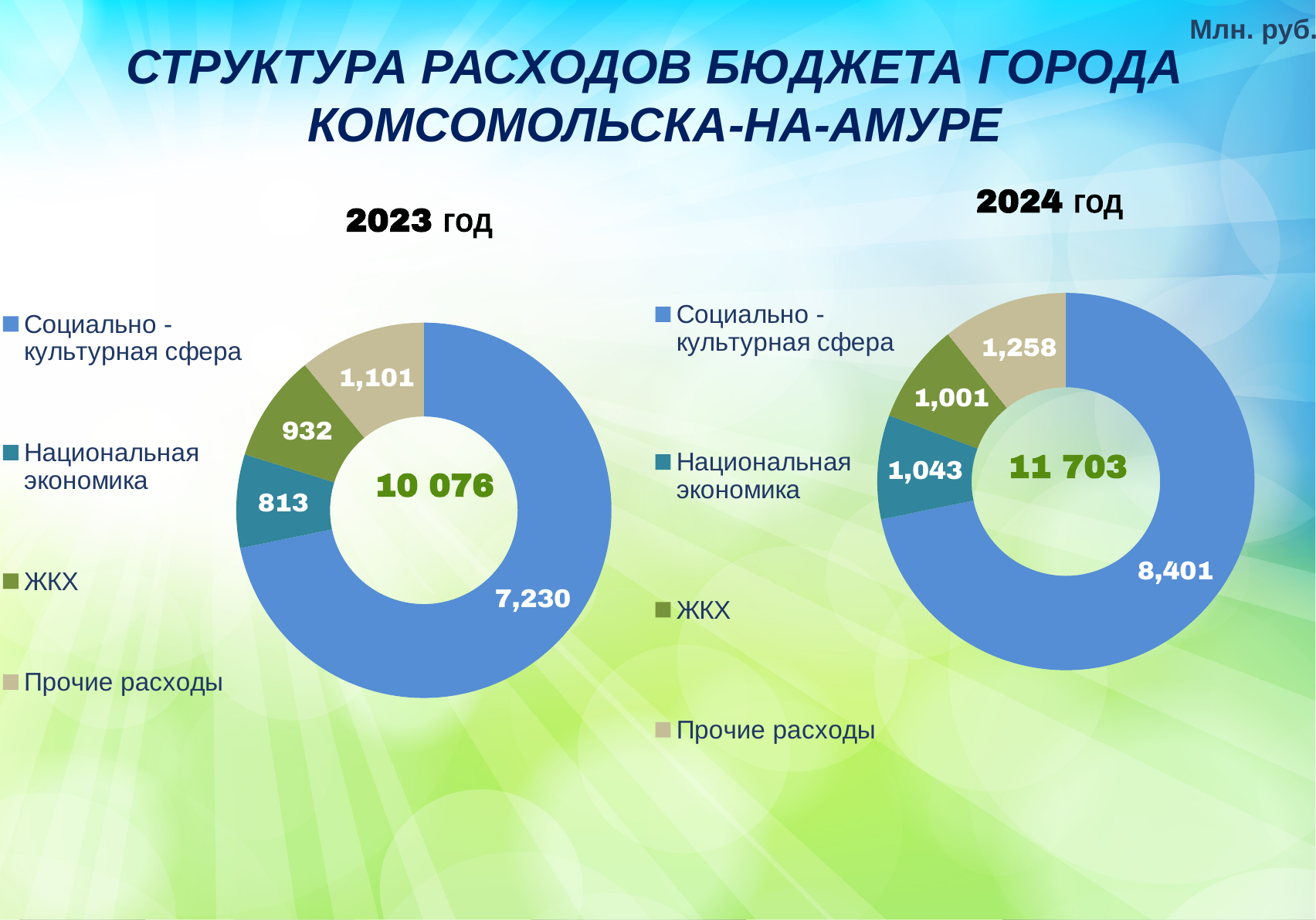

Млн. руб.
СТРУКТУРА РАСХОДОВ БЮДЖЕТА ГОРОДА КОМСОМОЛЬСКА-НА-АМУРЕ

### Chart:

| Category | 2024 год |
|---|---|
| Социально -культурная сфера | 8401.0 |
| Национальная экономика | 1043.0 |
| ЖКХ | 1001.0 |
| Прочие расходы | 1258.0 |

### Chart:

| Category | 2023 год |
|---|---|
| Социально -культурная сфера | 7230.0 |
| Национальная экономика | 813.0 |
| ЖКХ | 932.0 |
| Прочие расходы | 1101.0 |